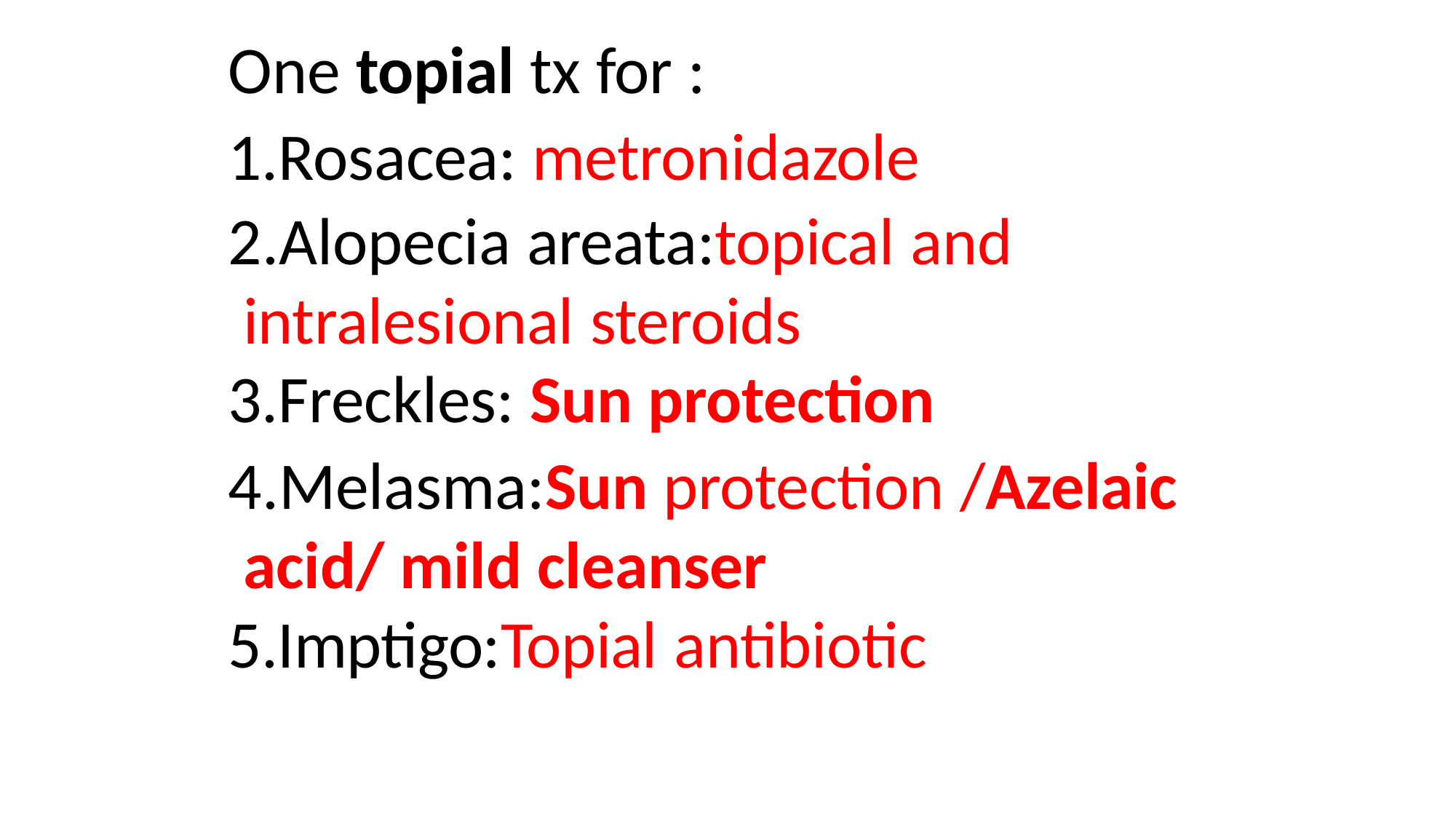

One topial tx for :  1.Rosacea: metronidazole
2.Alopecia areata:topical and  intralesional steroids  3.Freckles: Sun protection
4.Melasma:Sun protection /Azelaic  acid/ mild cleanser  5.Imptigo:Topial antibiotic